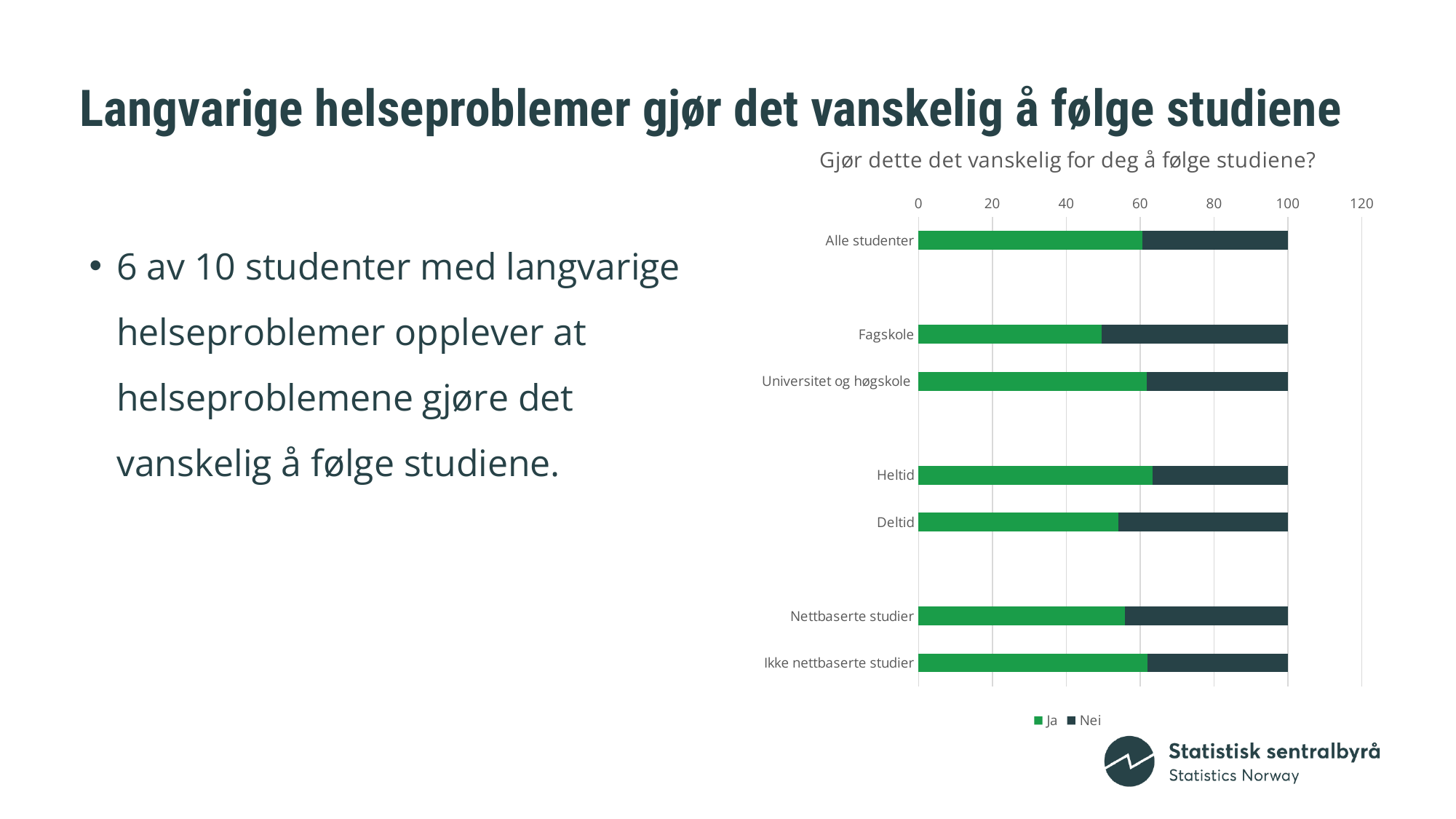

# Langvarige helseproblemer gjør det vanskelig å følge studiene

### Chart: Gjør dette det vanskelig for deg å følge studiene?

| Category | Ja | Nei |
|---|---|---|
| Alle studenter | 60.7 | 39.3 |
|  | None | None |
| Fagskole | 49.6 | 50.4 |
| Universitet og høgskole  | 61.8 | 38.2 |
|  | None | None |
| Heltid | 63.4 | 36.6 |
| Deltid | 54.2 | 45.8 |
|  | None | None |
| Nettbaserte studier | 55.9 | 44.1 |
| Ikke nettbaserte studier | 62.0 | 38.0 |
6 av 10 studenter med langvarige helseproblemer opplever at helseproblemene gjøre det vanskelig å følge studiene.